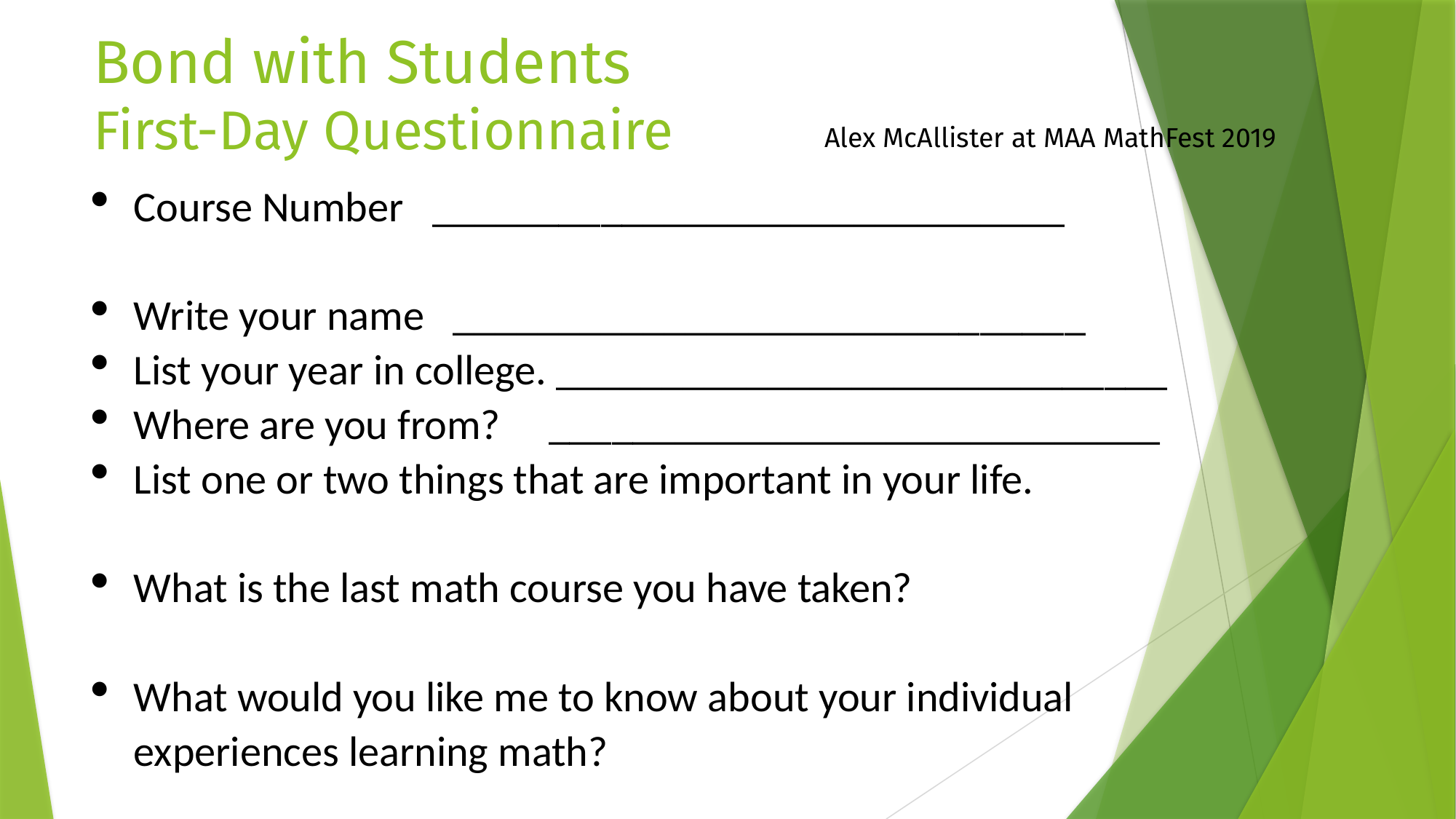

# Bond with Students First-Day Questionnaire
Alex McAllister at MAA MathFest 2019
Course Number   ______________________________
Write your name   ______________________________
List your year in college. _____________________________
Where are you from?     _____________________________
List one or two things that are important in your life.

What is the last math course you have taken?

What would you like me to know about your individual experiences learning math?